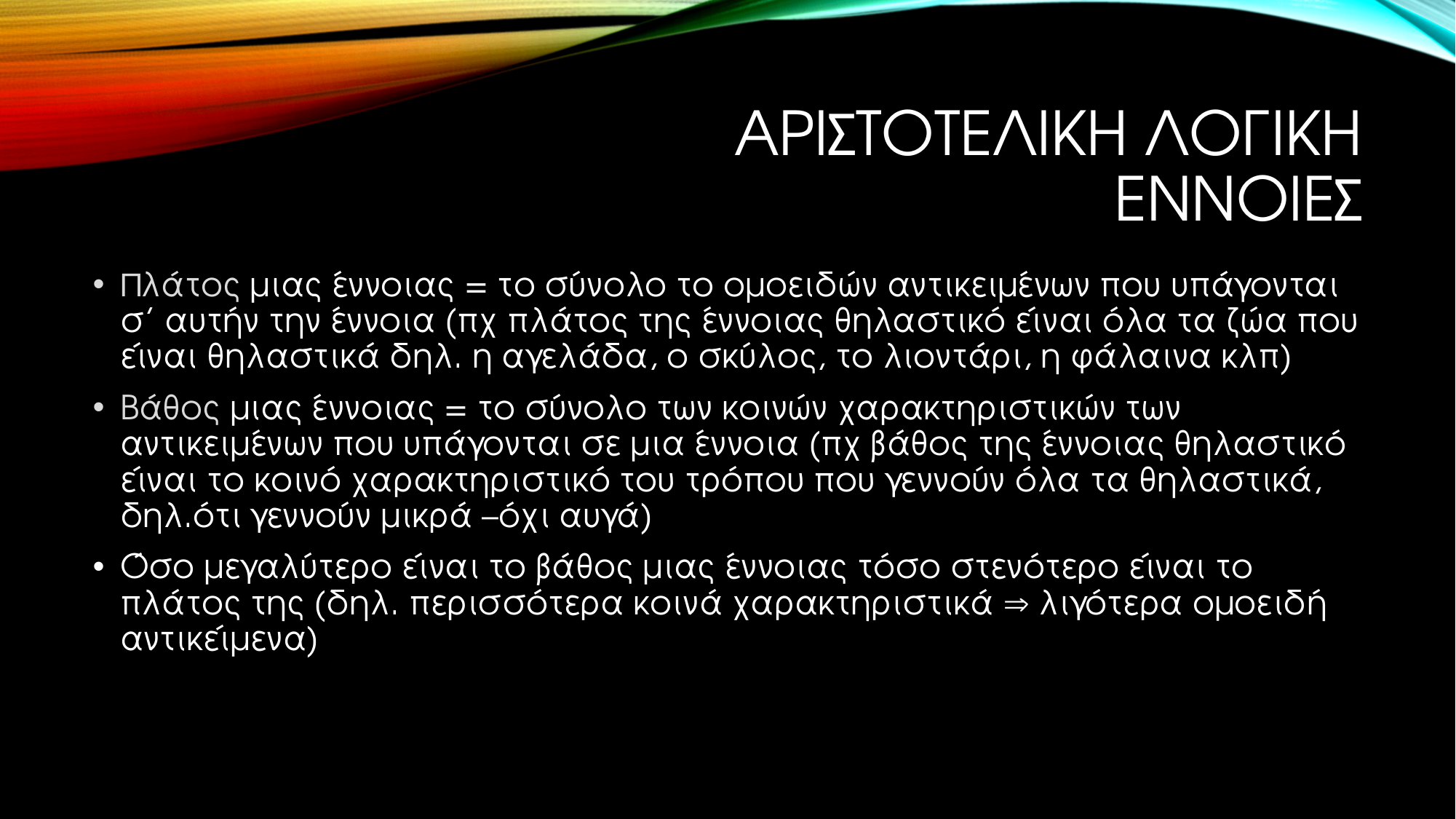

# ΑΡΙΣΤΟΤΕΛΙΚΗ ΛΟΓΙΚΗ ΕΝΝΟΙΕΣ
Πλάτος μιας έννοιας = το σύνολο το ομοειδών αντικειμένων που υπάγονται σ’ αυτήν την έννοια (πχ πλάτος της έννοιας θηλαστικό είναι όλα τα ζώα που είναι θηλαστικά δηλ. η αγελάδα, ο σκύλος, το λιοντάρι, η φάλαινα κλπ)
Βάθος μιας έννοιας = το σύνολο των κοινών χαρακτηριστικών των αντικειμένων που υπάγονται σε μια έννοια (πχ βάθος της έννοιας θηλαστικό είναι το κοινό χαρακτηριστικό του τρόπου που γεννούν όλα τα θηλαστικά, δηλ.ότι γεννούν μικρά –όχι αυγά)
Όσο μεγαλύτερο είναι το βάθος μιας έννοιας τόσο στενότερο είναι το πλάτος της (δηλ. περισσότερα κοινά χαρακτηριστικά ⇒ λιγότερα ομοειδή αντικείμενα)